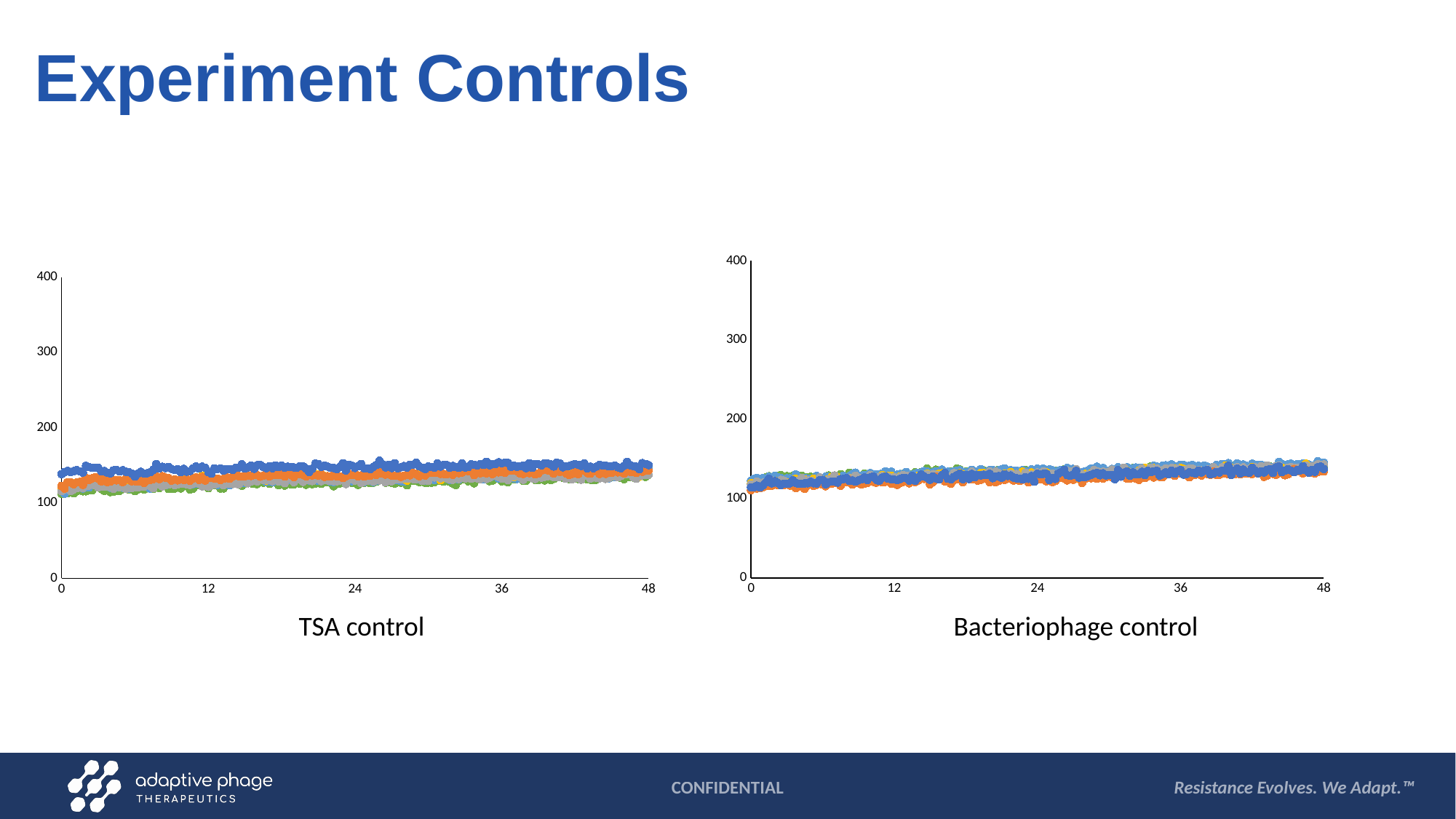

# Experiment Controls

### Chart

| Category | A07 | A08 | A09 | A10 | A11 | A12 |
|---|---|---|---|---|---|---|

### Chart

| Category | A01 | A02 | A03 | A04 | A05 | A06 |
|---|---|---|---|---|---|---|
		TSA control					Bacteriophage control